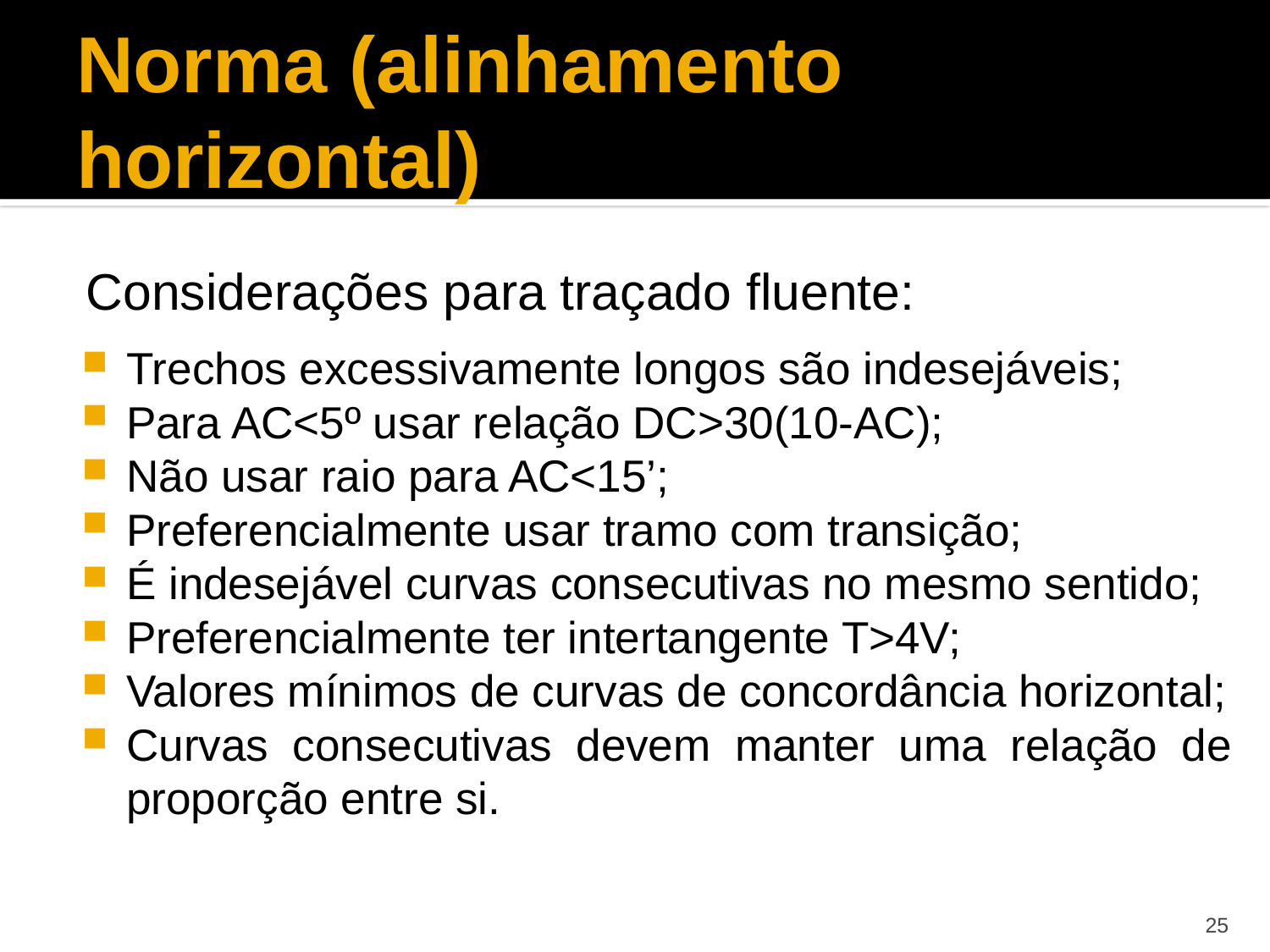

# Norma (alinhamento horizontal)
Considerações para traçado fluente:

Trechos excessivamente longos são indesejáveis;
Para AC<5º usar relação DC>30(10-AC);
Não usar raio para AC<15’;
Preferencialmente usar tramo com transição;
É indesejável curvas consecutivas no mesmo sentido;
Preferencialmente ter intertangente T>4V;
Valores mínimos de curvas de concordância horizontal;
Curvas consecutivas devem manter uma relação de proporção entre si.

25